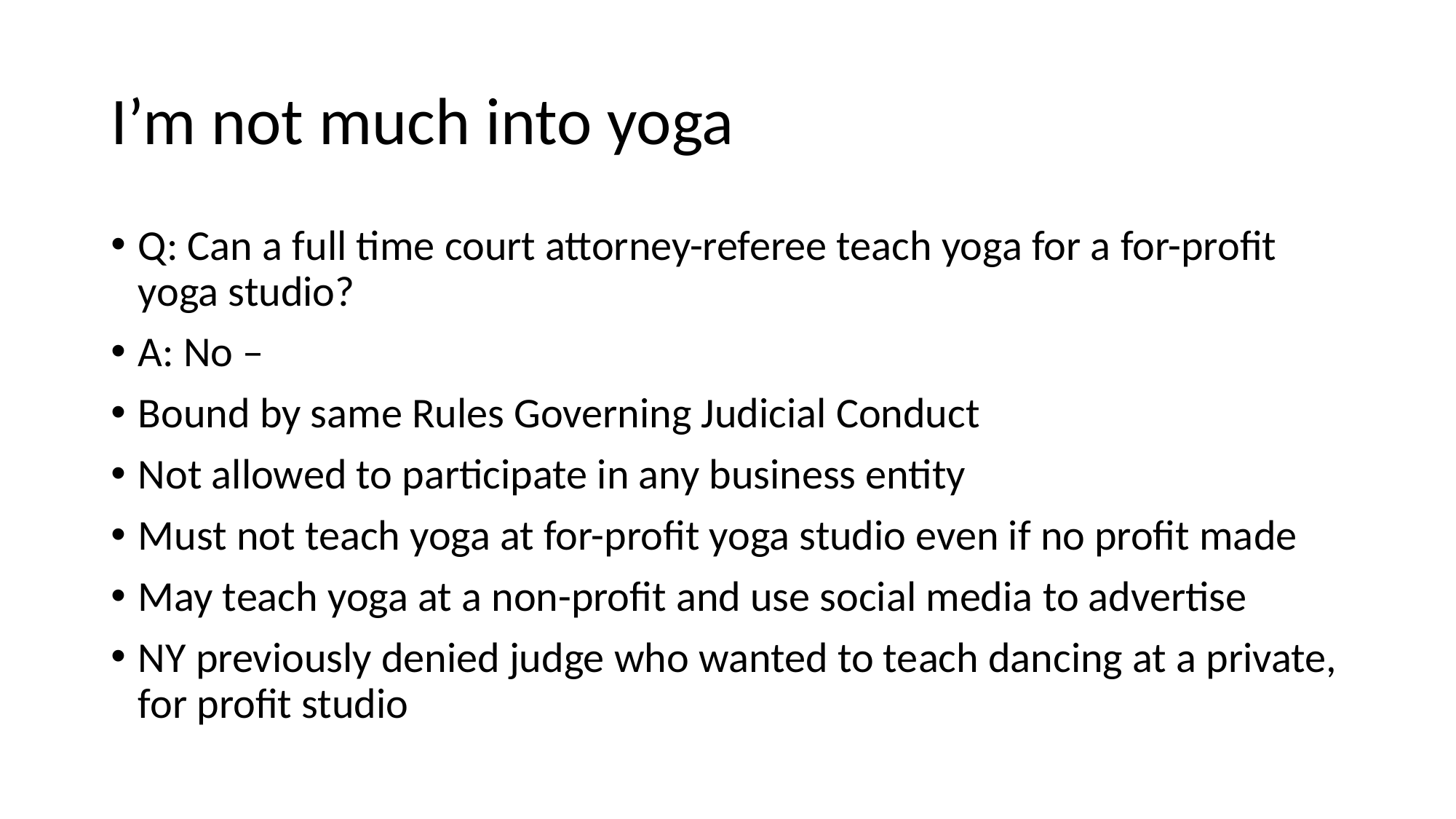

# I’m not much into yoga
Q: Can a full time court attorney-referee teach yoga for a for-profit yoga studio?
A: No –
Bound by same Rules Governing Judicial Conduct
Not allowed to participate in any business entity
Must not teach yoga at for-profit yoga studio even if no profit made
May teach yoga at a non-profit and use social media to advertise
NY previously denied judge who wanted to teach dancing at a private, for profit studio